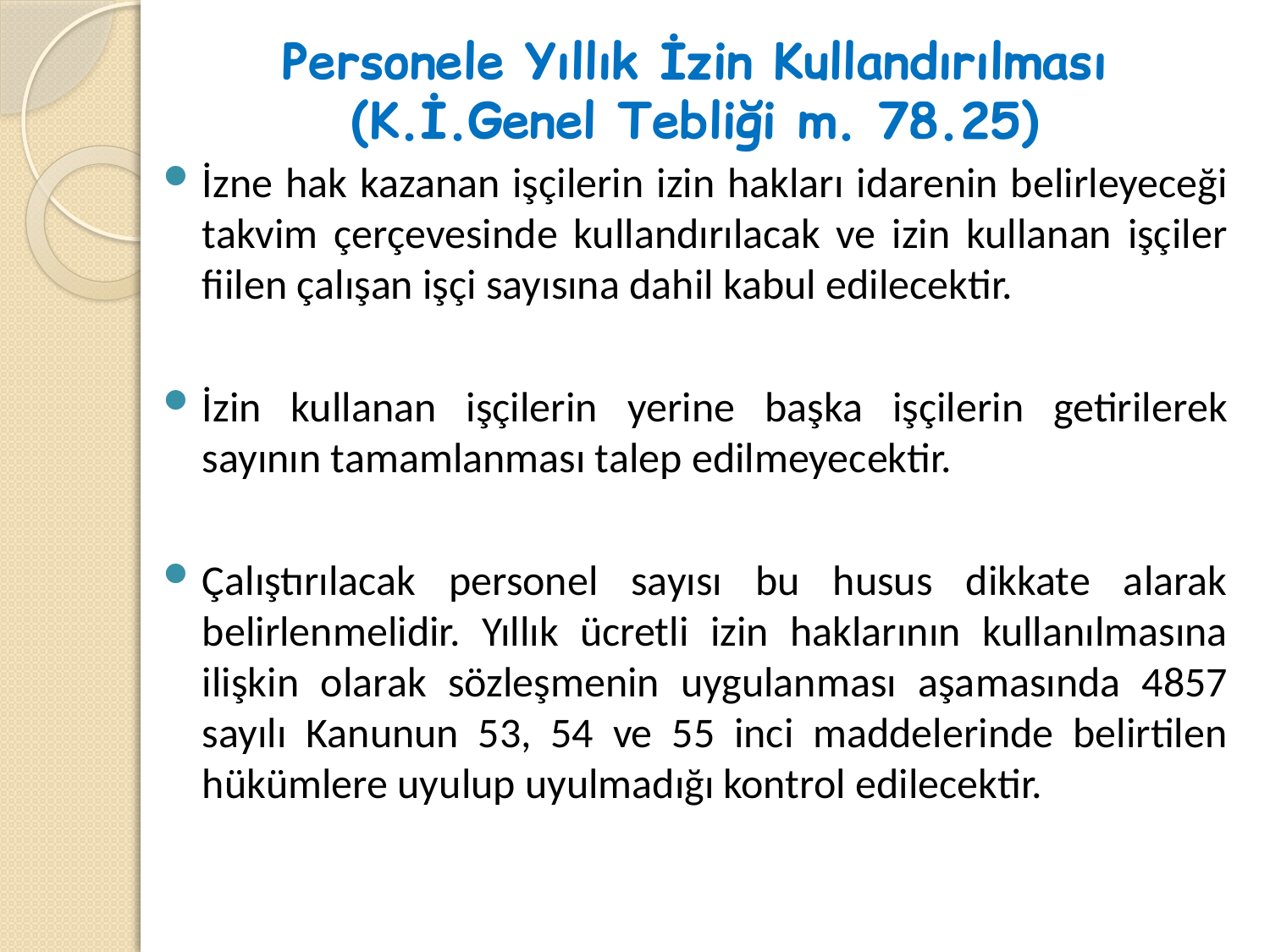

# Personele Yıllık İzin Kullandırılması (K.İ.Genel Tebliği m. 78.25)
İzne hak kazanan işçilerin izin hakları idarenin belirleyeceği takvim çerçevesinde kullandırılacak ve izin kullanan işçiler fiilen çalışan işçi sayısına dahil kabul edilecektir.

İzin kullanan işçilerin yerine başka işçilerin getirilerek sayının tamamlanması talep edilmeyecektir.

Çalıştırılacak personel sayısı bu husus dikkate alarak belirlenmelidir. Yıllık ücretli izin haklarının kullanılmasına ilişkin olarak sözleşmenin uygulanması aşamasında 4857 sayılı Kanunun 53, 54 ve 55 inci maddelerinde belirtilen hükümlere uyulup uyulmadığı kontrol edilecektir.